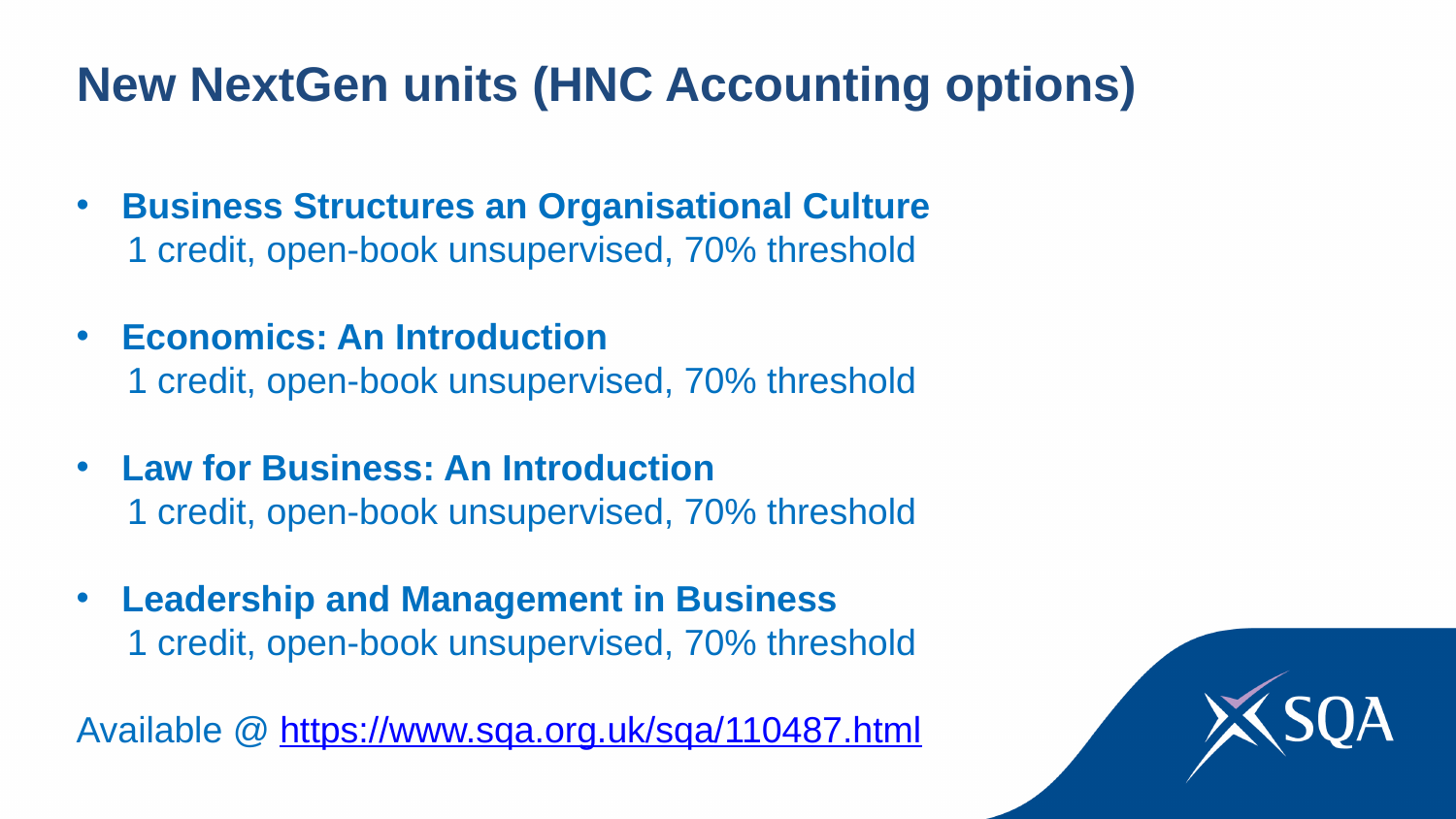

New NextGen units (HNC Accounting options)
Business Structures an Organisational Culture
     1 credit, open-book unsupervised, 70% threshold

Economics: An Introduction
     1 credit, open-book unsupervised, 70% threshold

Law for Business: An Introduction
     1 credit, open-book unsupervised, 70% threshold

Leadership and Management in Business
     1 credit, open-book unsupervised, 70% threshold

Available @ https://www.sqa.org.uk/sqa/110487.html